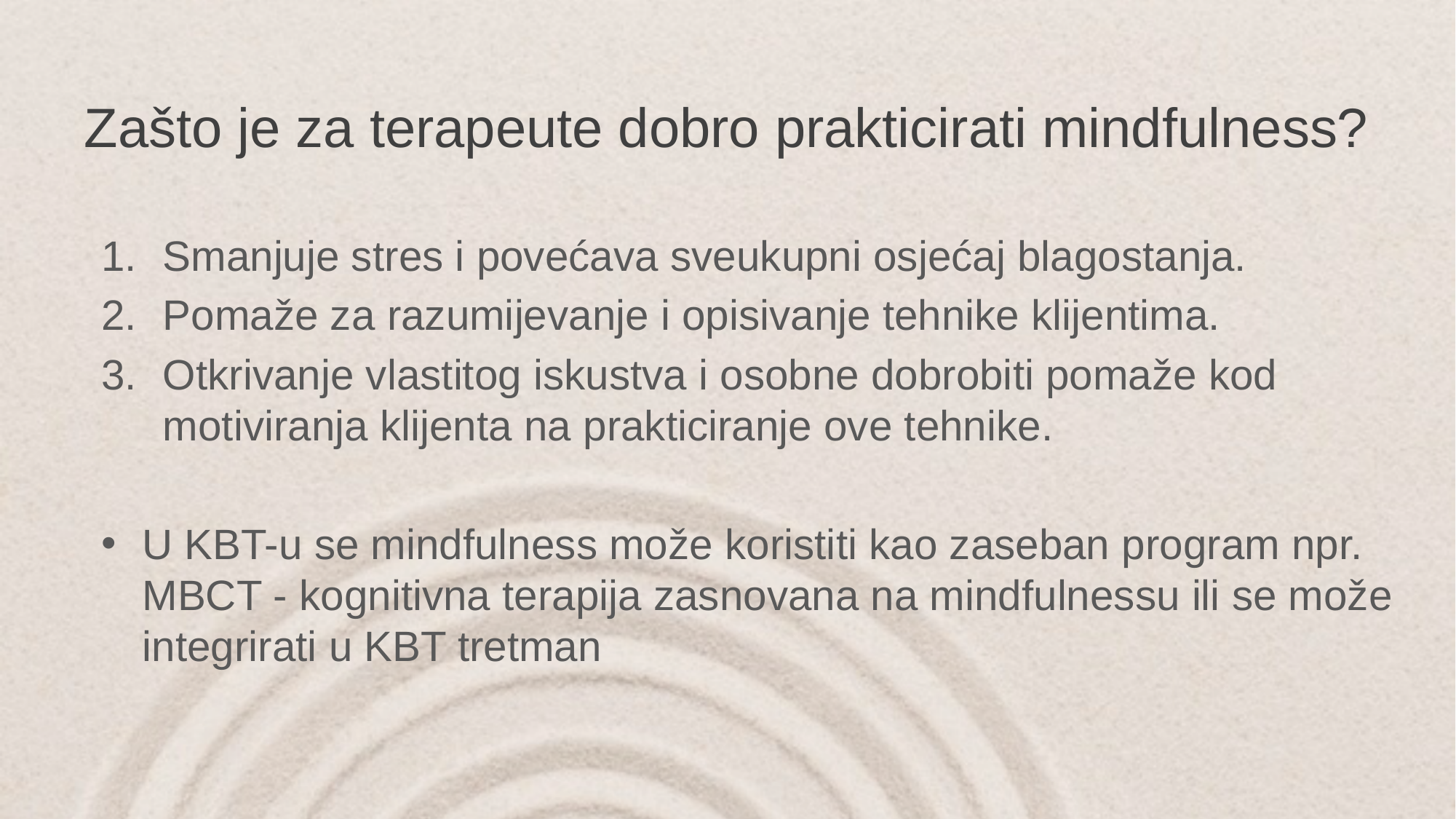

# Zašto je za terapeute dobro prakticirati mindfulness?
Smanjuje stres i povećava sveukupni osjećaj blagostanja.
Pomaže za razumijevanje i opisivanje tehnike klijentima.
Otkrivanje vlastitog iskustva i osobne dobrobiti pomaže kod motiviranja klijenta na prakticiranje ove tehnike.

U KBT-u se mindfulness može koristiti kao zaseban program npr. MBCT - kognitivna terapija zasnovana na mindfulnessu ili se može integrirati u KBT tretman